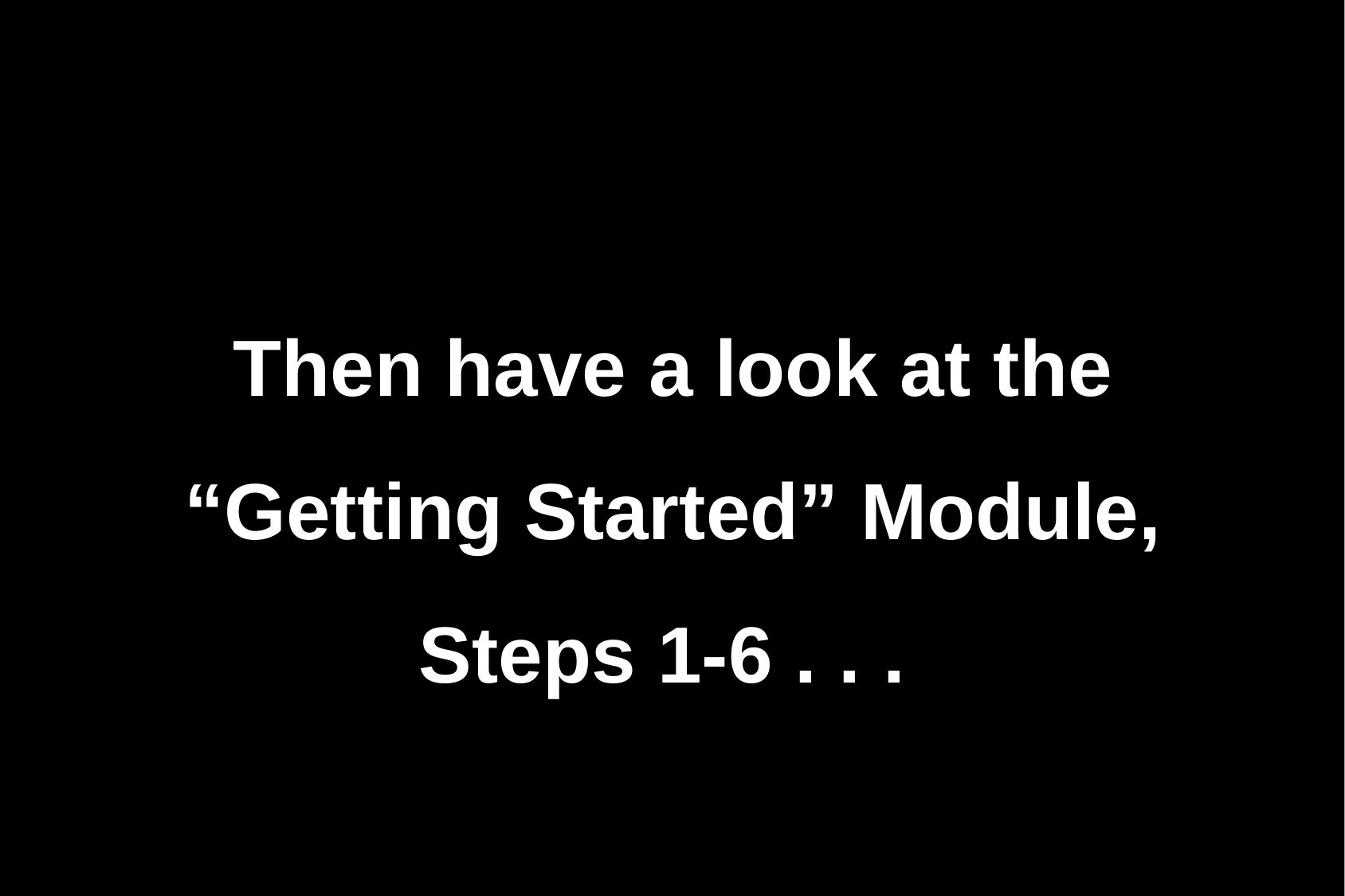

Then have a look at the “Getting Started” Module, Steps 1-6 . . .